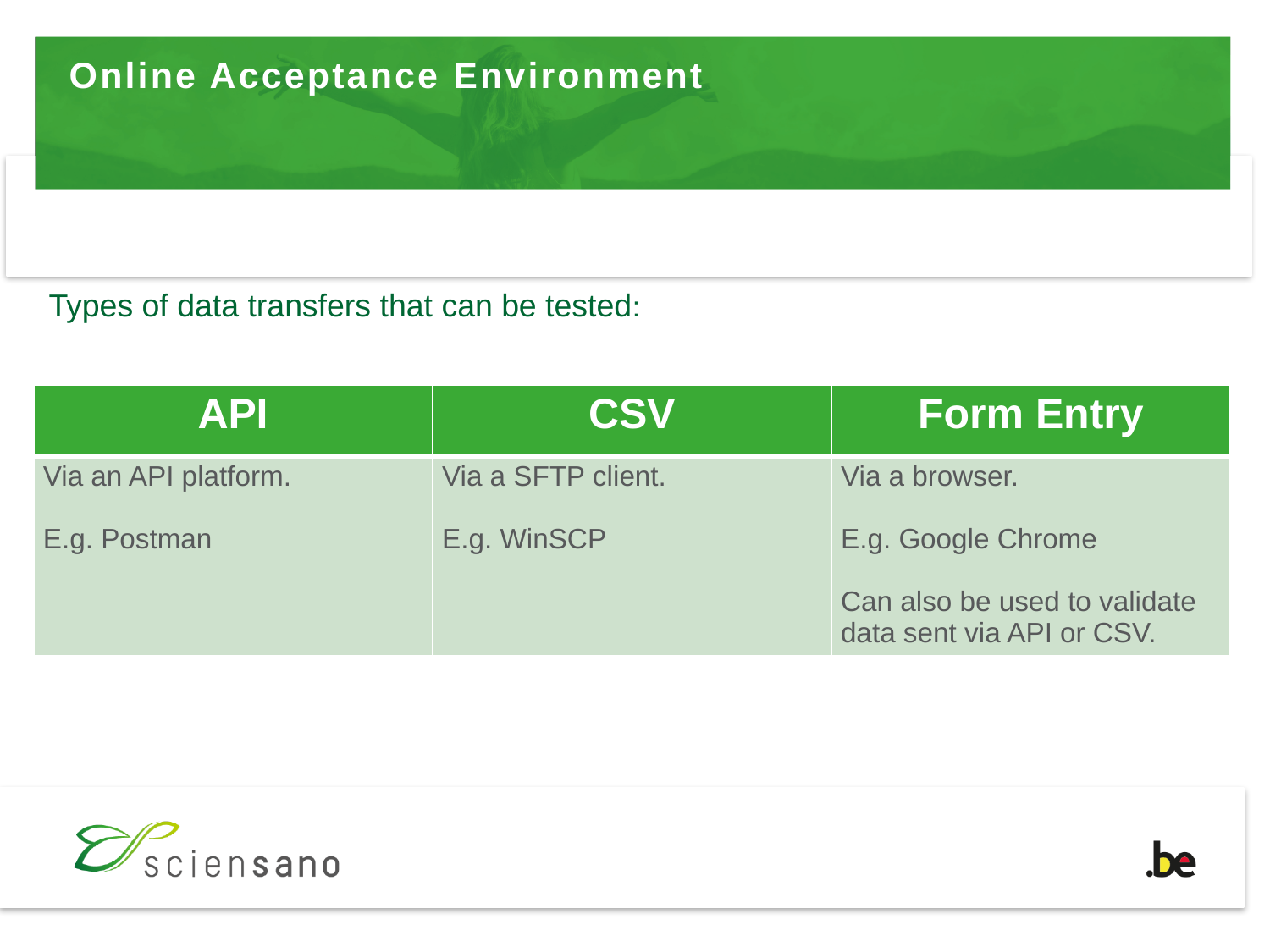

# Online Acceptance Environment
Types of data transfers that can be tested:
| API | CSV | Form Entry |
| --- | --- | --- |
| Via an API platform. E.g. Postman | Via a SFTP client. E.g. WinSCP | Via a browser. E.g. Google Chrome Can also be used to validate data sent via API or CSV. |